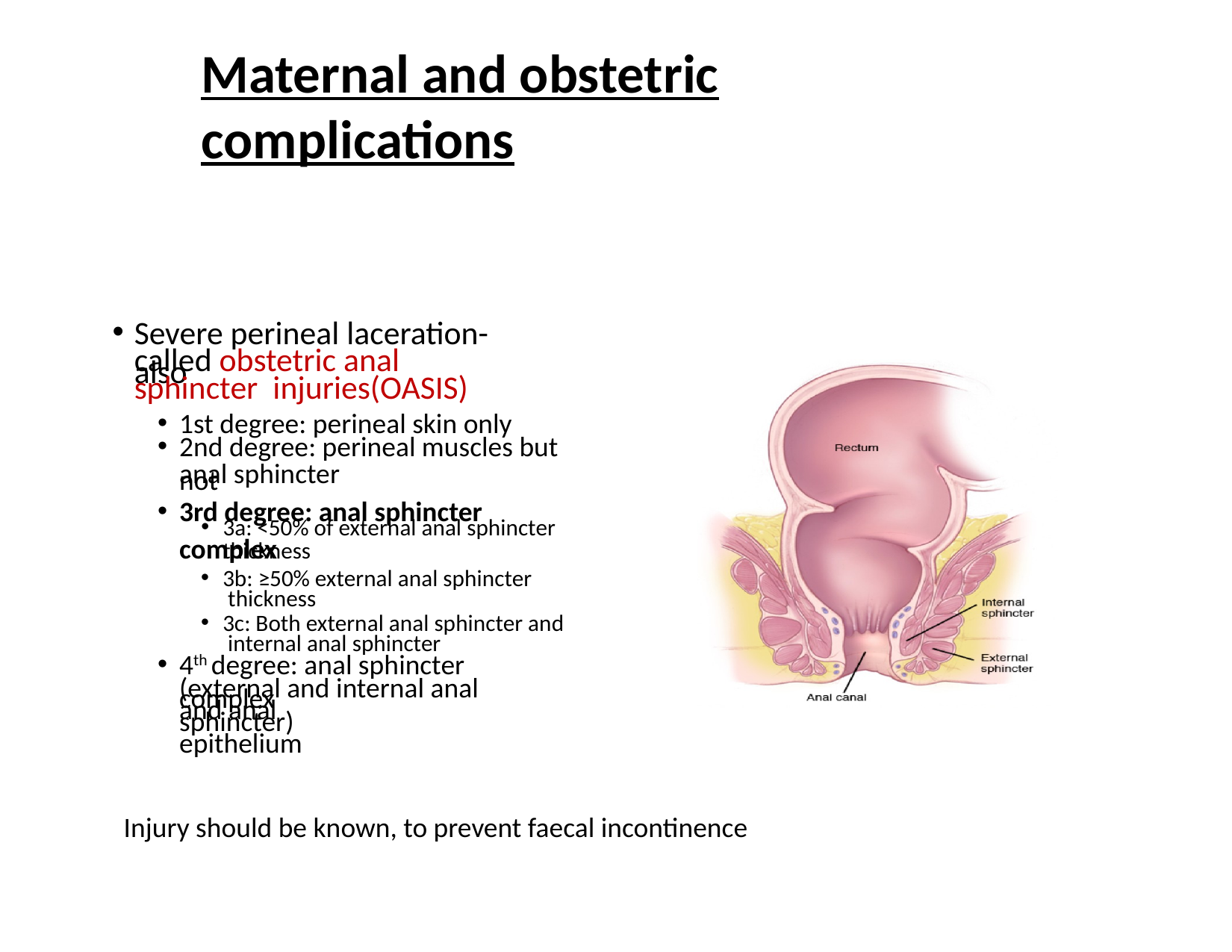

# Maternal and obstetric complications
Severe perineal laceration-also
called obstetric anal sphincter  injuries(OASIS)
1st degree: perineal skin only

2nd degree: perineal muscles but not
anal sphincter
3rd degree: anal sphincter complex
3a: <50% of external anal sphincter
thickness
3b: ≥50% external anal sphincter  thickness
3c: Both external anal sphincter and  internal anal sphincter
4th degree: anal sphincter complex
(external and internal anal sphincter)
and anal epithelium
Injury should be known, to prevent faecal incontinence